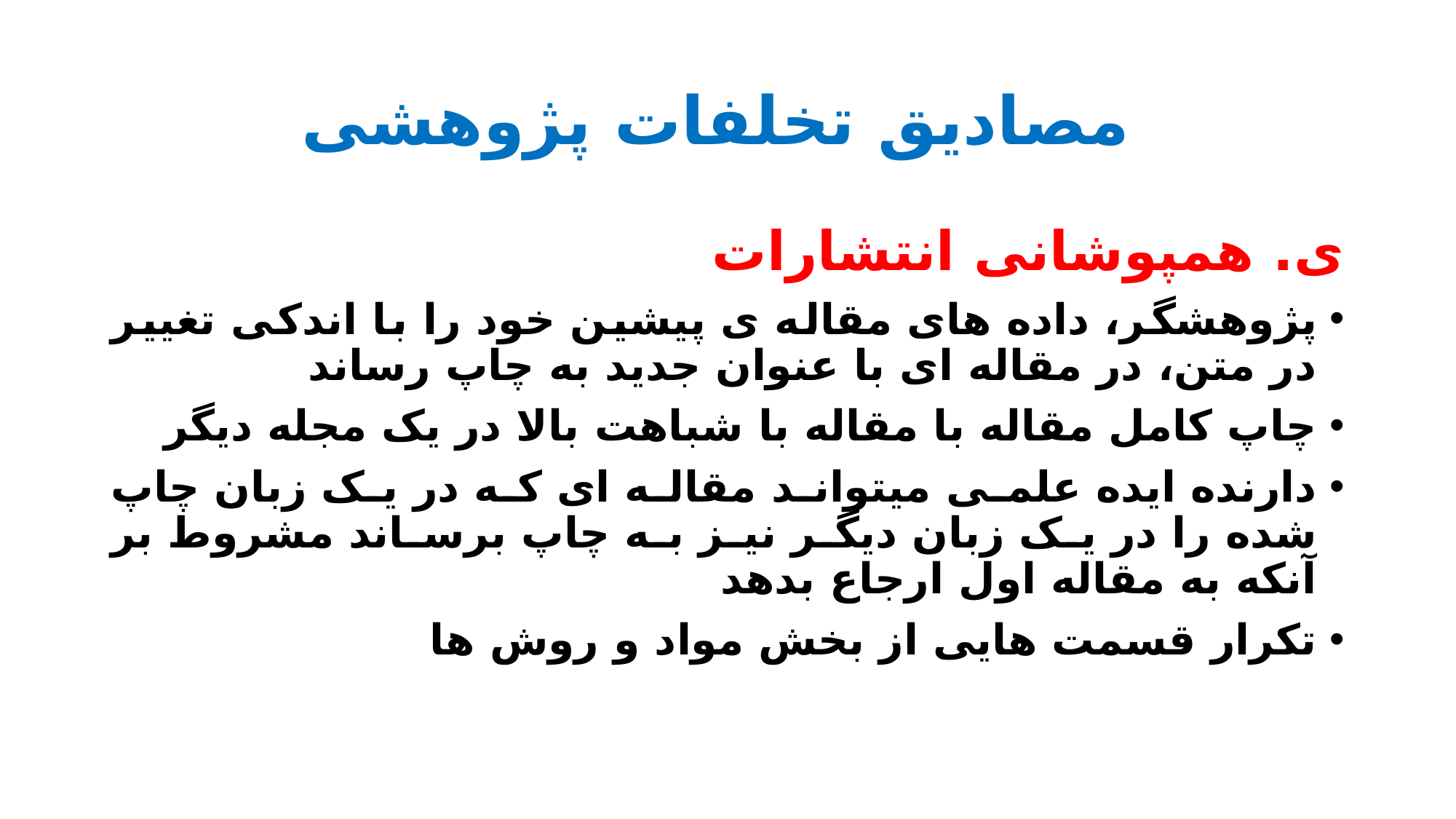

# مصادیق تخلفات پژوهشی
ی. همپوشانی انتشارات
پژوهشگر، داده های مقاله ی پیشین خود را با اندکی تغییر در متن، در مقاله ای با عنوان جدید به چاپ رساند
چاپ کامل مقاله با مقاله با شباهت بالا در یک مجله دیگر
دارنده ایده علمی میتواند مقاله ای که در یک زبان چاپ شده را در یک زبان دیگر نیز به چاپ برساند مشروط بر آنکه به مقاله اول ارجاع بدهد
تکرار قسمت هایی از بخش مواد و روش ها